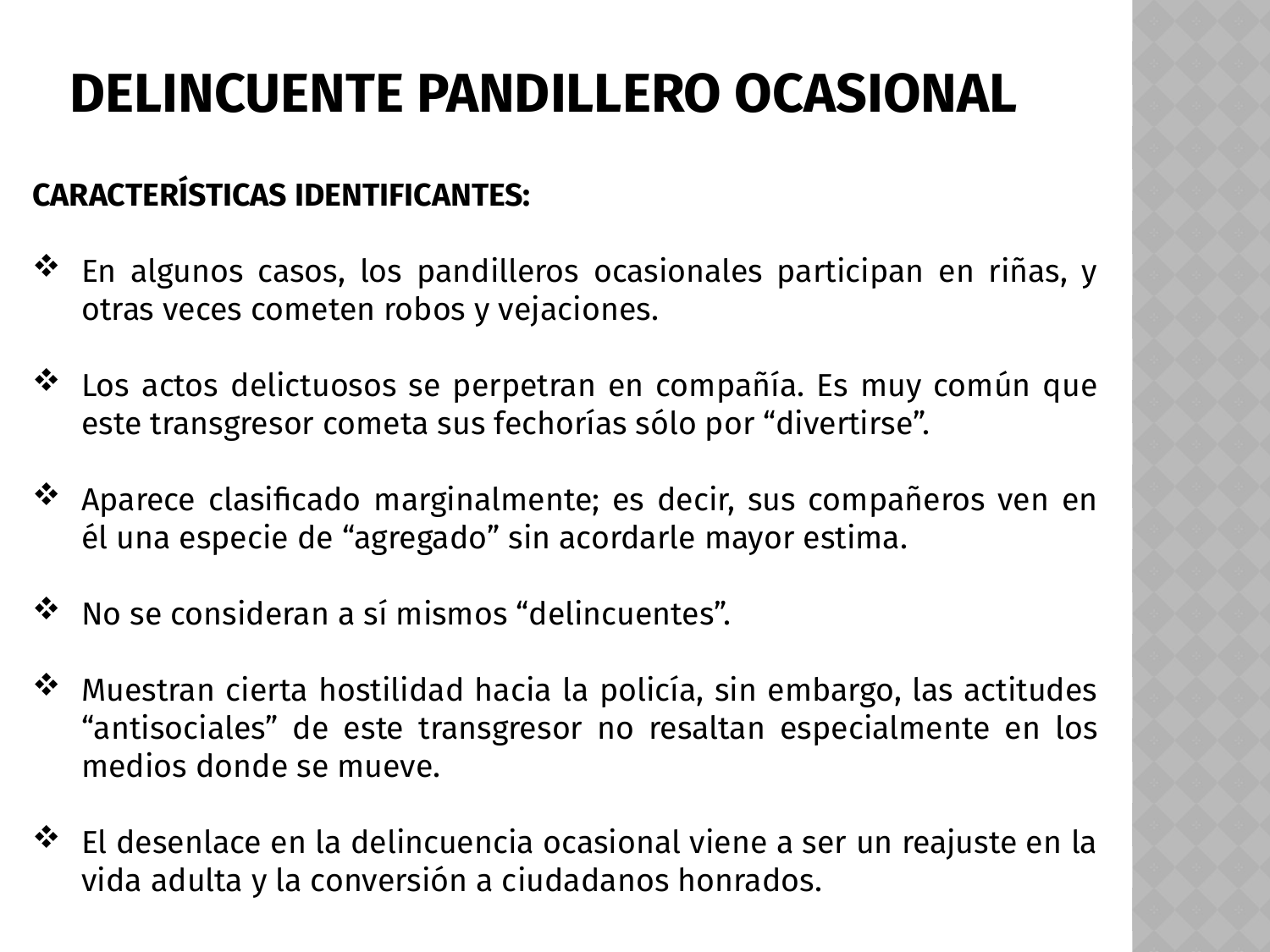

# Delincuente pandillero ocasional
CARACTERÍSTICAS IDENTIFICANTES:

En algunos casos, los pandilleros ocasionales participan en riñas, y otras veces cometen robos y vejaciones.

Los actos delictuosos se perpetran en compañía. Es muy común que este transgresor cometa sus fechorías sólo por “divertirse”.

Aparece clasificado marginalmente; es decir, sus compañeros ven en él una especie de “agregado” sin acordarle mayor estima.

No se consideran a sí mismos “delincuentes”.

Muestran cierta hostilidad hacia la policía, sin embargo, las actitudes “antisociales” de este transgresor no resaltan especialmente en los medios donde se mueve.

El desenlace en la delincuencia ocasional viene a ser un reajuste en la vida adulta y la conversión a ciudadanos honrados.